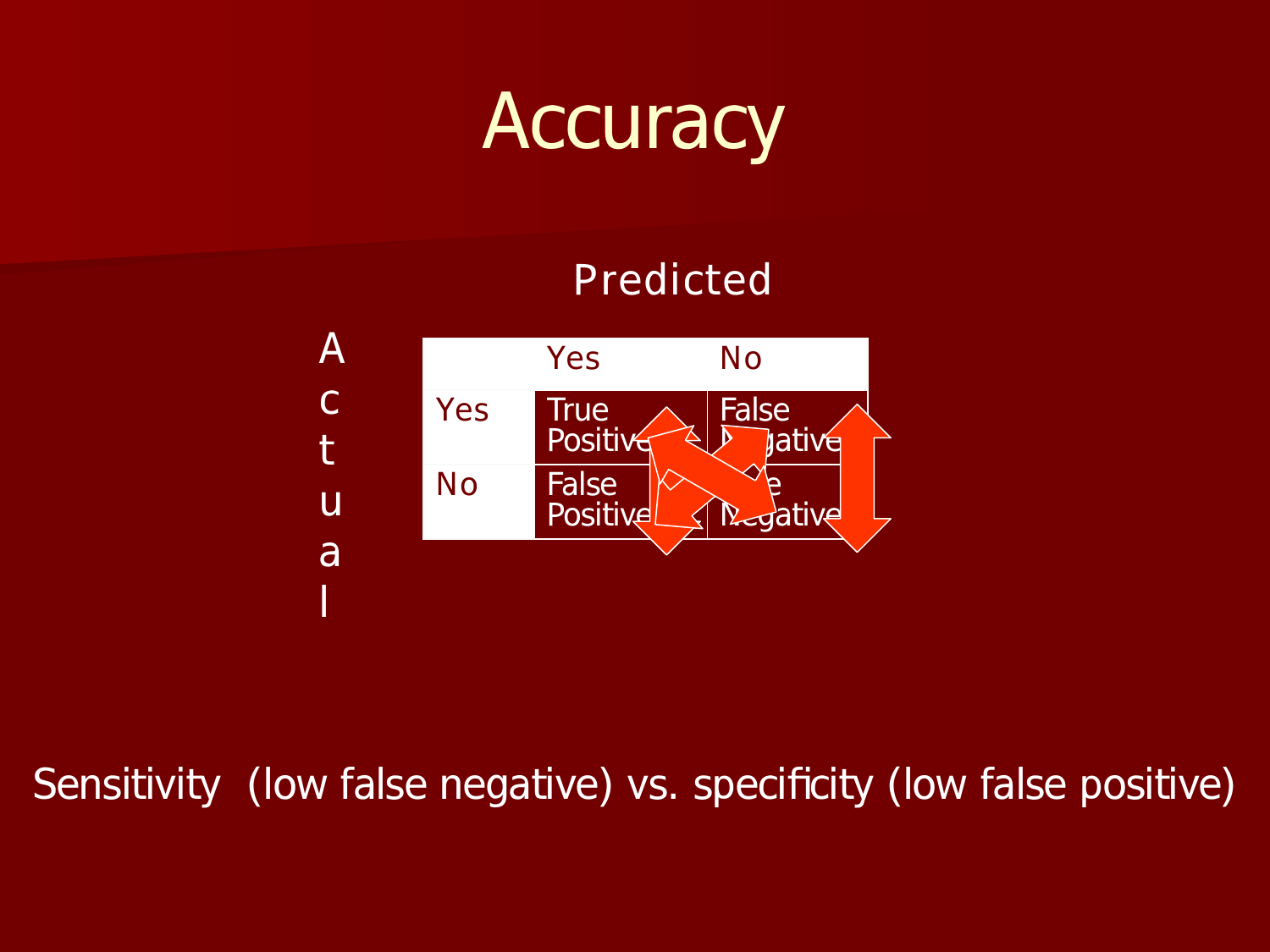

# Accuracy
Predicted
Actual
|  | Yes | No |
| --- | --- | --- |
| Yes | True Positive | False Negative |
| No | False Positive | True Negative |

Sensitivity  (low false negative) vs. specificity (low false positive)